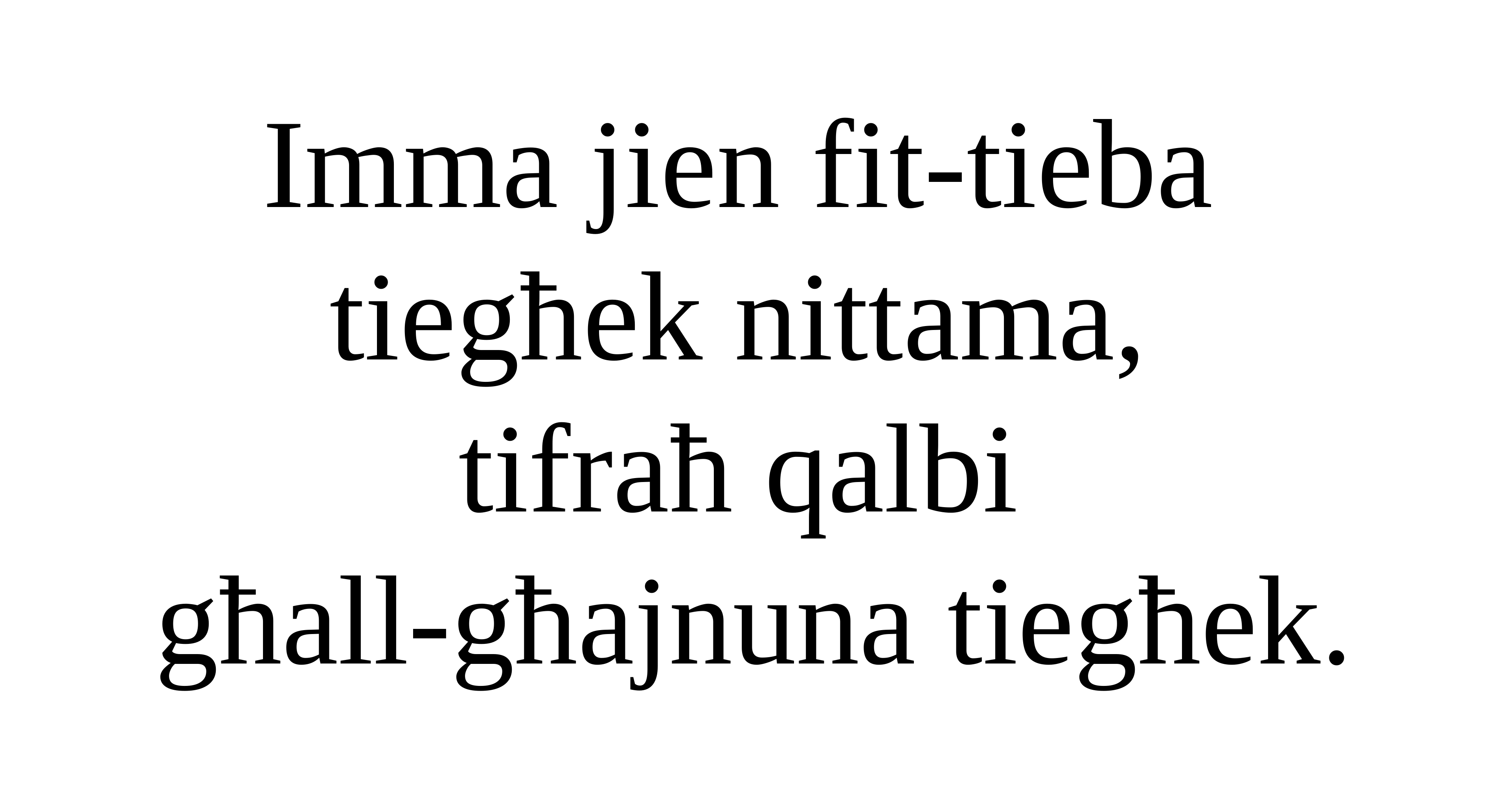

Imma jien fit-tieba
tiegħek nittama,
tifraħ qalbi
għall-għajnuna tiegħek.